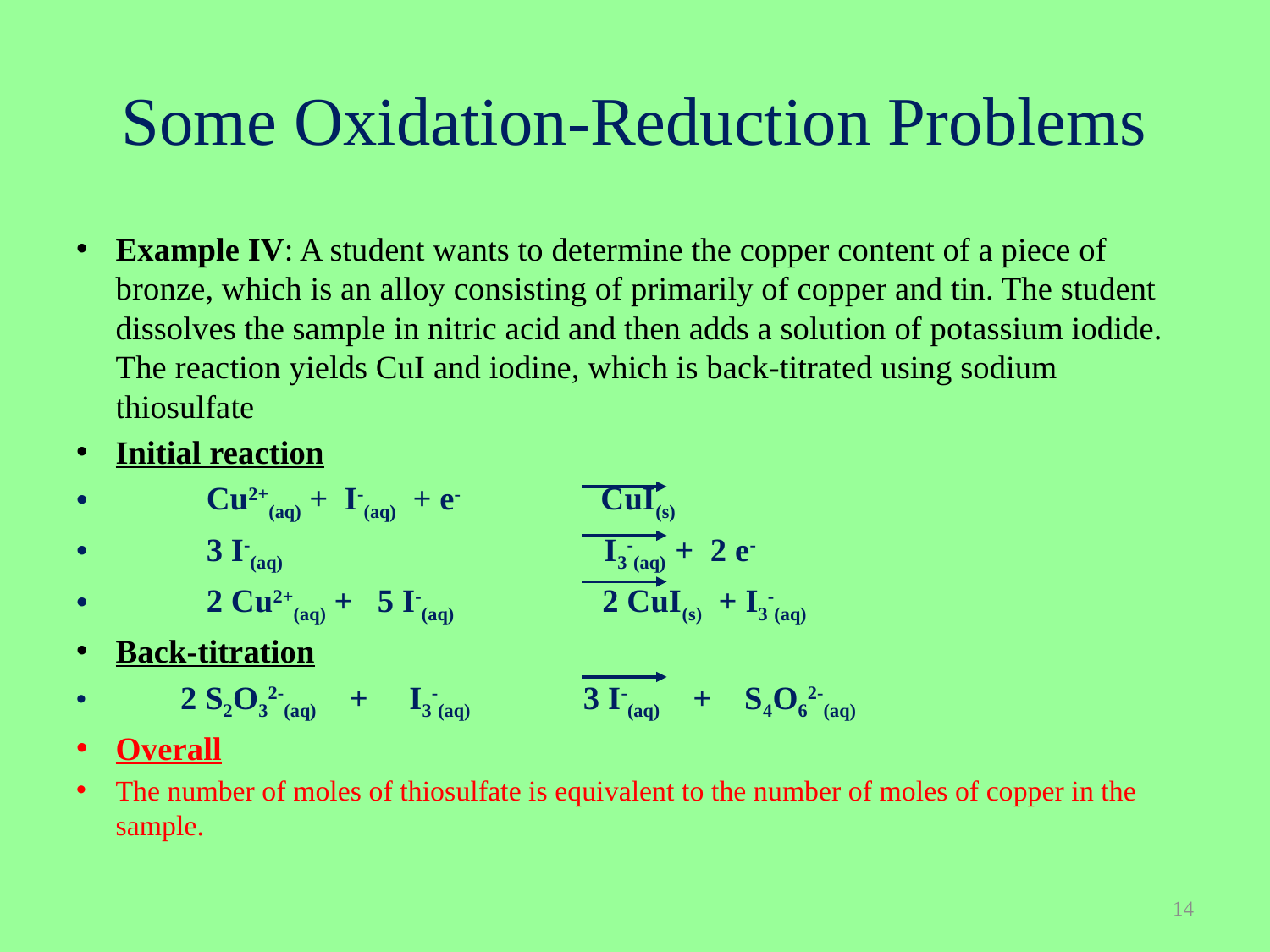

# Some Oxidation-Reduction Problems
Example IV: A student wants to determine the copper content of a piece of bronze, which is an alloy consisting of primarily of copper and tin. The student dissolves the sample in nitric acid and then adds a solution of potassium iodide. The reaction yields CuI and iodine, which is back-titrated using sodium thiosulfate
Initial reaction
           Cu2+(aq) +  I-(aq)  + e-                 CuI(s)
           3 I-(aq)                                       I3-(aq)  +  2 e-
           2 Cu2+(aq) +   5 I-(aq)                  2 CuI(s)  + I3-(aq)
Back-titration
         2 S2O32-(aq)    +     I3-(aq)               3 I-(aq)    +    S4O62-(aq)
Overall
The number of moles of thiosulfate is equivalent to the number of moles of copper in the sample.

14